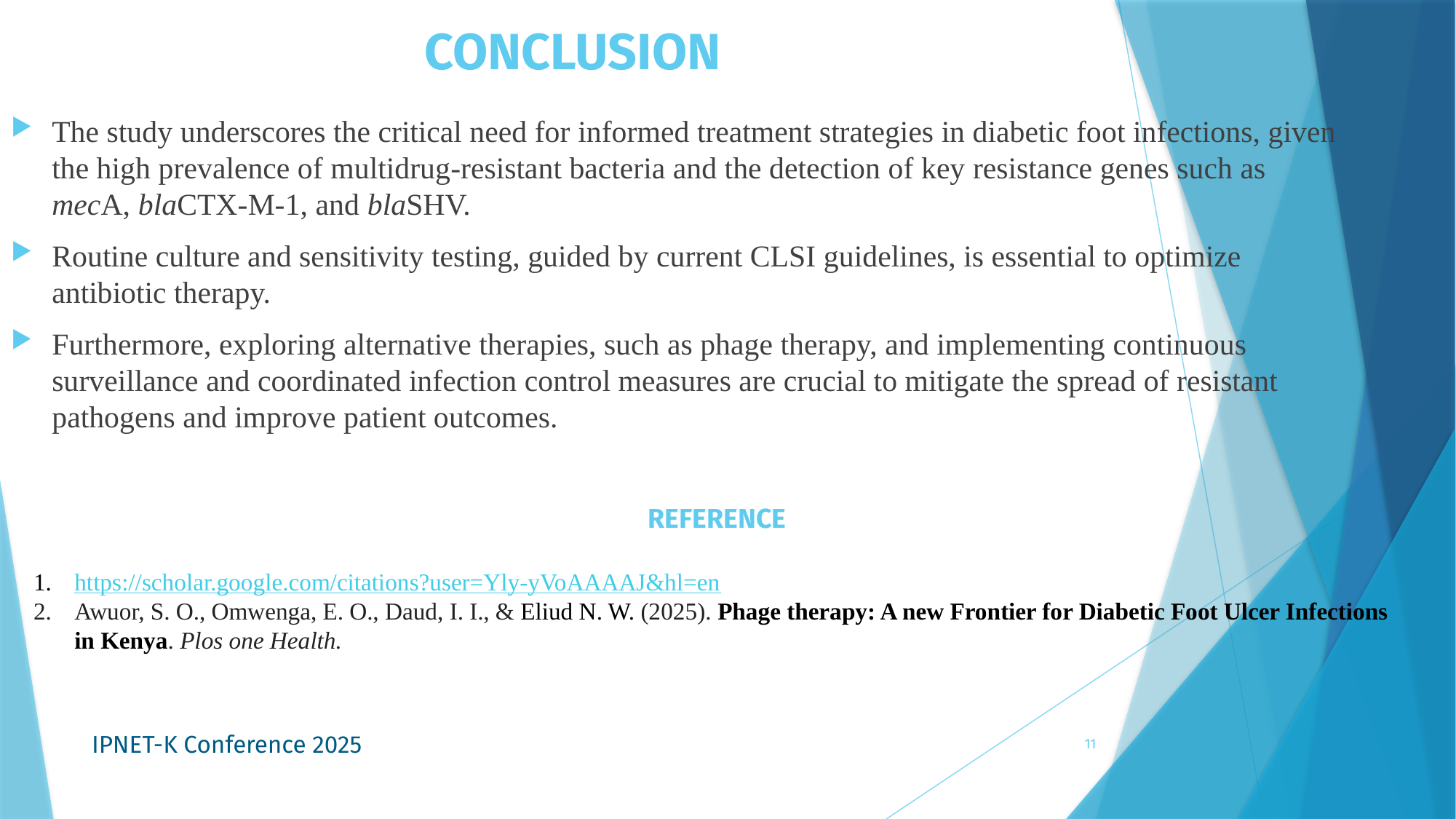

# CONCLUSION
The study underscores the critical need for informed treatment strategies in diabetic foot infections, given the high prevalence of multidrug-resistant bacteria and the detection of key resistance genes such as mecA, blaCTX-M-1, and blaSHV.
Routine culture and sensitivity testing, guided by current CLSI guidelines, is essential to optimize antibiotic therapy.
Furthermore, exploring alternative therapies, such as phage therapy, and implementing continuous surveillance and coordinated infection control measures are crucial to mitigate the spread of resistant pathogens and improve patient outcomes.

REFERENCE

https://scholar.google.com/citations?user=Yly-yVoAAAAJ&hl=en
Awuor, S. O., Omwenga, E. O., Daud, I. I., & Eliud N. W. (2025). Phage therapy: A new Frontier for Diabetic Foot Ulcer Infections in Kenya. Plos one Health.
IPNET-K Conference 2025
11